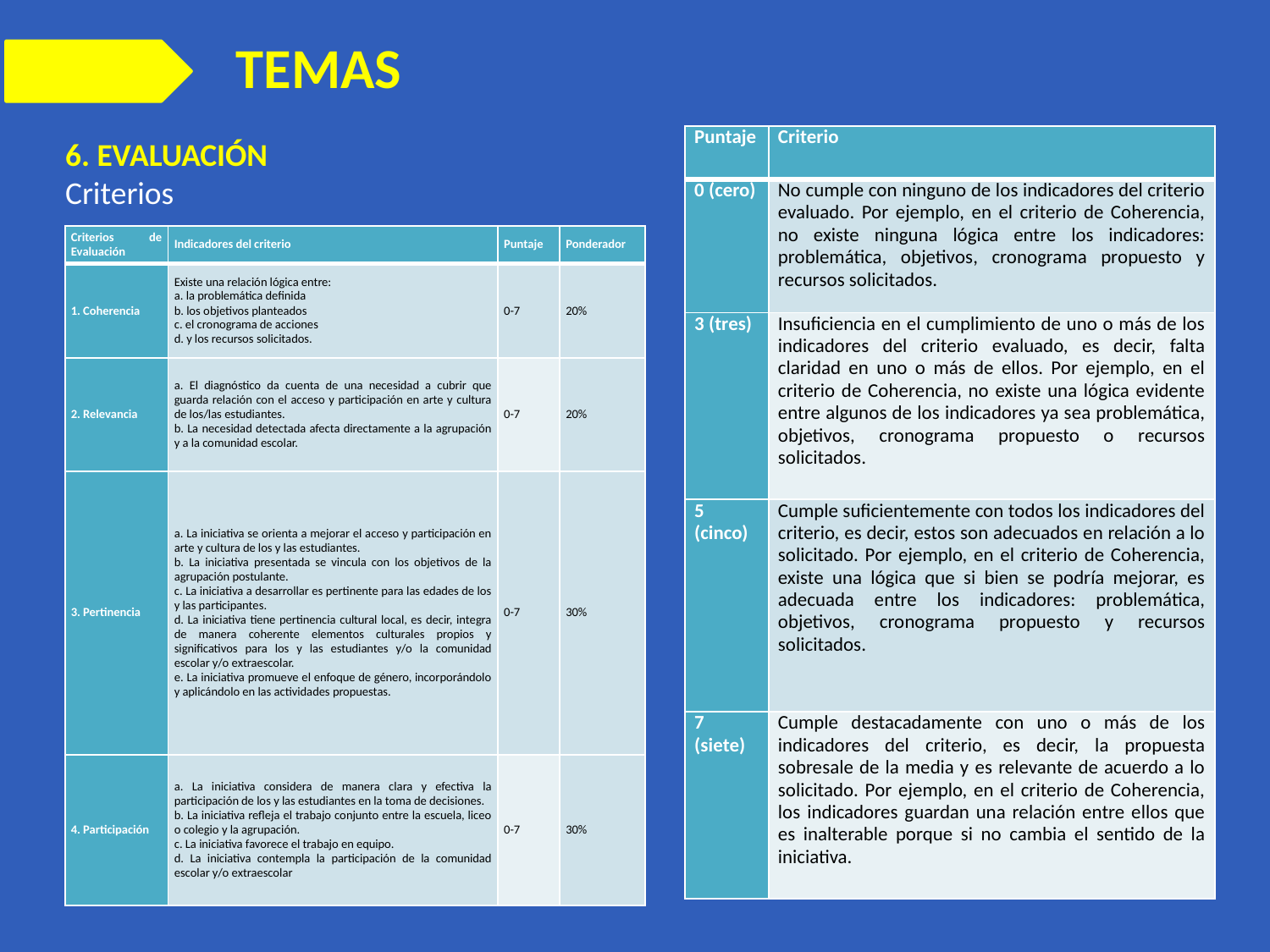

TEMAS

| Puntaje | Criterio |
| --- | --- |
| 0 (cero) | No cumple con ninguno de los indicadores del criterio evaluado. Por ejemplo, en el criterio de Coherencia, no existe ninguna lógica entre los indicadores: problemática, objetivos, cronograma propuesto y recursos solicitados. |
| 3 (tres) | Insuficiencia en el cumplimiento de uno o más de los indicadores del criterio evaluado, es decir, falta claridad en uno o más de ellos. Por ejemplo, en el criterio de Coherencia, no existe una lógica evidente entre algunos de los indicadores ya sea problemática, objetivos, cronograma propuesto o recursos solicitados. |
| 5 (cinco) | Cumple suficientemente con todos los indicadores del criterio, es decir, estos son adecuados en relación a lo solicitado. Por ejemplo, en el criterio de Coherencia, existe una lógica que si bien se podría mejorar, es adecuada entre los indicadores: problemática, objetivos, cronograma propuesto y recursos solicitados. |
| 7 (siete) | Cumple destacadamente con uno o más de los indicadores del criterio, es decir, la propuesta sobresale de la media y es relevante de acuerdo a lo solicitado. Por ejemplo, en el criterio de Coherencia, los indicadores guardan una relación entre ellos que es inalterable porque si no cambia el sentido de la iniciativa. |
6. EVALUACIÓN
Criterios
| Criterios de Evaluación | Indicadores del criterio | Puntaje | Ponderador |
| --- | --- | --- | --- |
| 1. Coherencia | Existe una relación lógica entre: a. la problemática definida b. los objetivos planteados c. el cronograma de acciones d. y los recursos solicitados. | 0-7 | 20% |
| 2. Relevancia | a. El diagnóstico da cuenta de una necesidad a cubrir que guarda relación con el acceso y participación en arte y cultura de los/las estudiantes. b. La necesidad detectada afecta directamente a la agrupación y a la comunidad escolar. | 0-7 | 20% |
| 3. Pertinencia | a. La iniciativa se orienta a mejorar el acceso y participación en arte y cultura de los y las estudiantes. b. La iniciativa presentada se vincula con los objetivos de la agrupación postulante. c. La iniciativa a desarrollar es pertinente para las edades de los y las participantes. d. La iniciativa tiene pertinencia cultural local, es decir, integra de manera coherente elementos culturales propios y significativos para los y las estudiantes y/o la comunidad escolar y/o extraescolar. e. La iniciativa promueve el enfoque de género, incorporándolo y aplicándolo en las actividades propuestas. | 0-7 | 30% |
| 4. Participación | a. La iniciativa considera de manera clara y efectiva la participación de los y las estudiantes en la toma de decisiones. b. La iniciativa refleja el trabajo conjunto entre la escuela, liceo o colegio y la agrupación. c. La iniciativa favorece el trabajo en equipo. d. La iniciativa contempla la participación de la comunidad escolar y/o extraescolar | 0-7 | 30% |